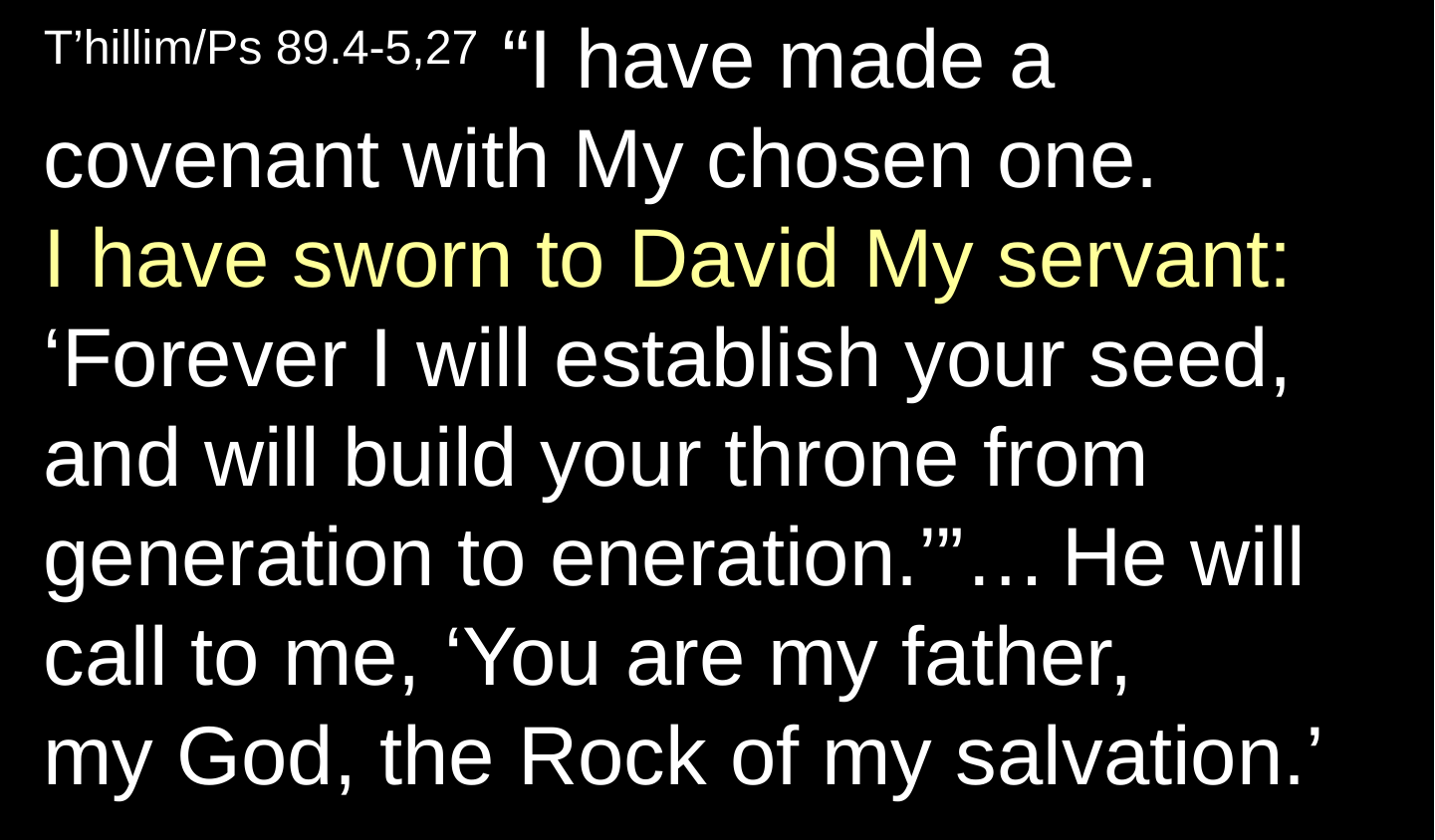

T’hillim/Ps 89.4-5,27 “I have made a covenant with My chosen one.
I have sworn to David My servant:
‘Forever I will establish your seed, and will build your throne from generation to eneration.’”… He will call to me, ‘You are my father,
my God, the Rock of my salvation.’